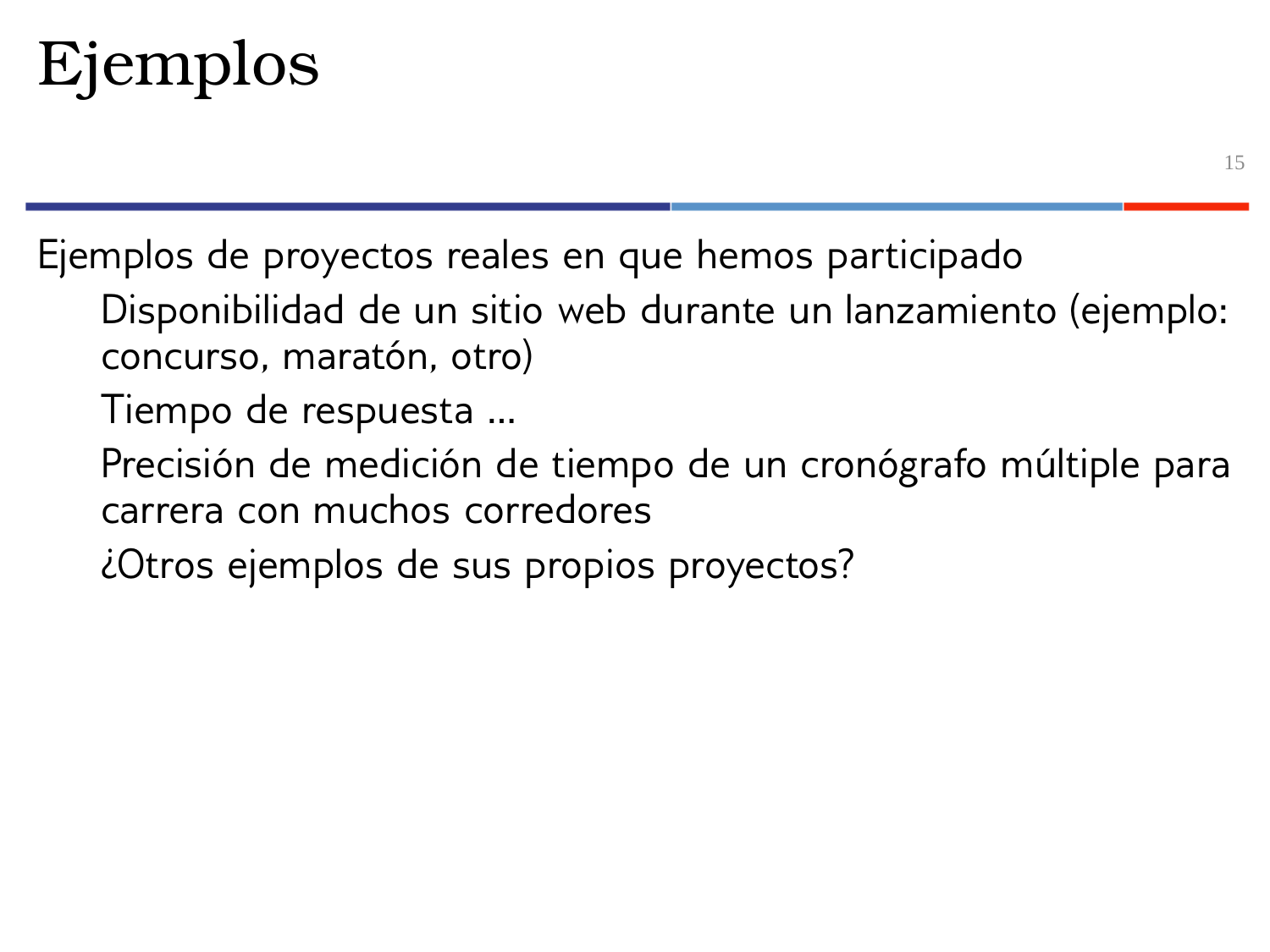

# Ejemplos
15
Ejemplos de proyectos reales en que hemos participado
Disponibilidad de un sitio web durante un lanzamiento (ejemplo: concurso, maratón, otro)
Tiempo de respuesta …
Precisión de medición de tiempo de un cronógrafo múltiple para carrera con muchos corredores
¿Otros ejemplos de sus propios proyectos?